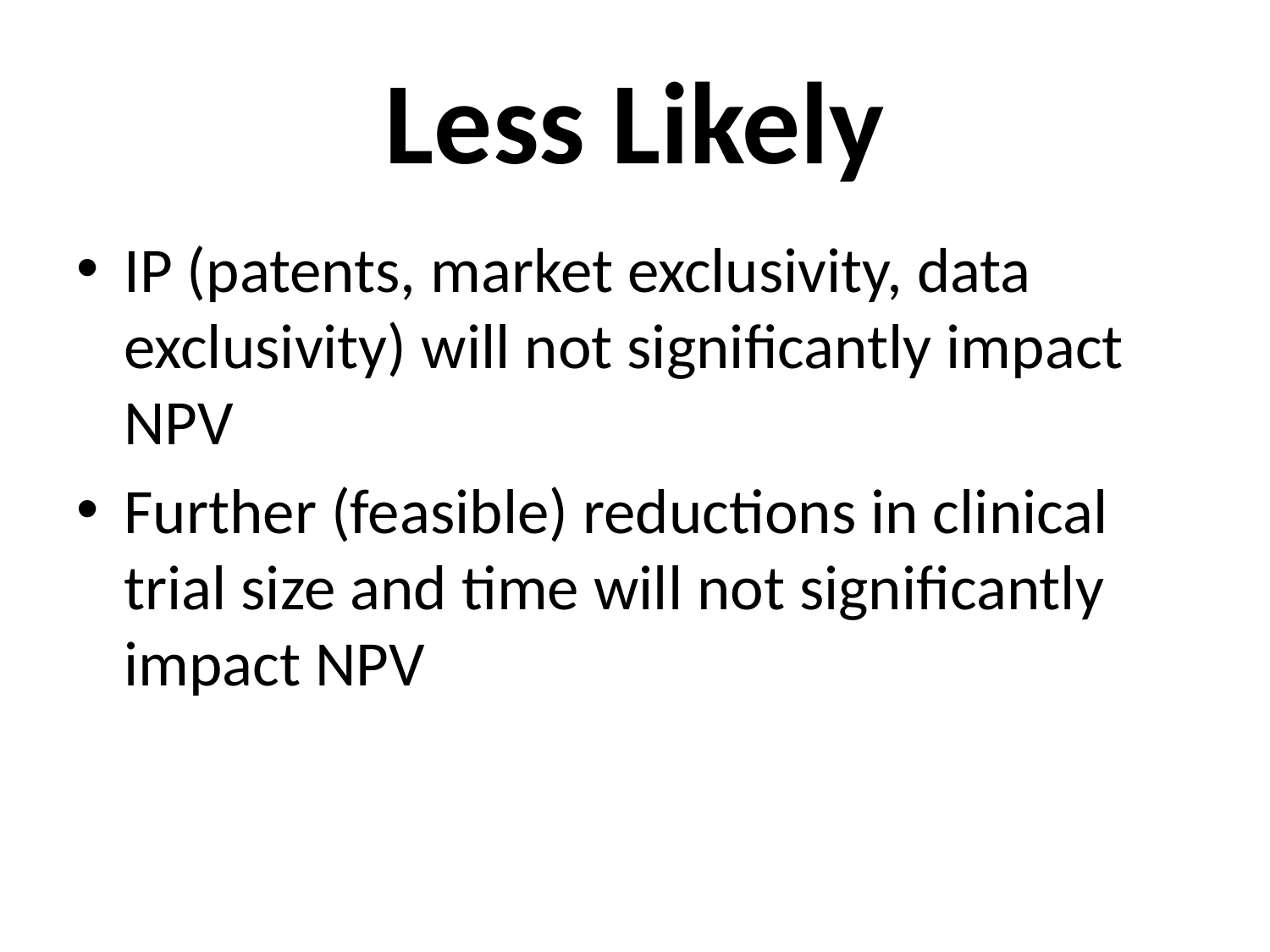

# Less Likely
IP (patents, market exclusivity, data exclusivity) will not significantly impact NPV
Further (feasible) reductions in clinical trial size and time will not significantly impact NPV